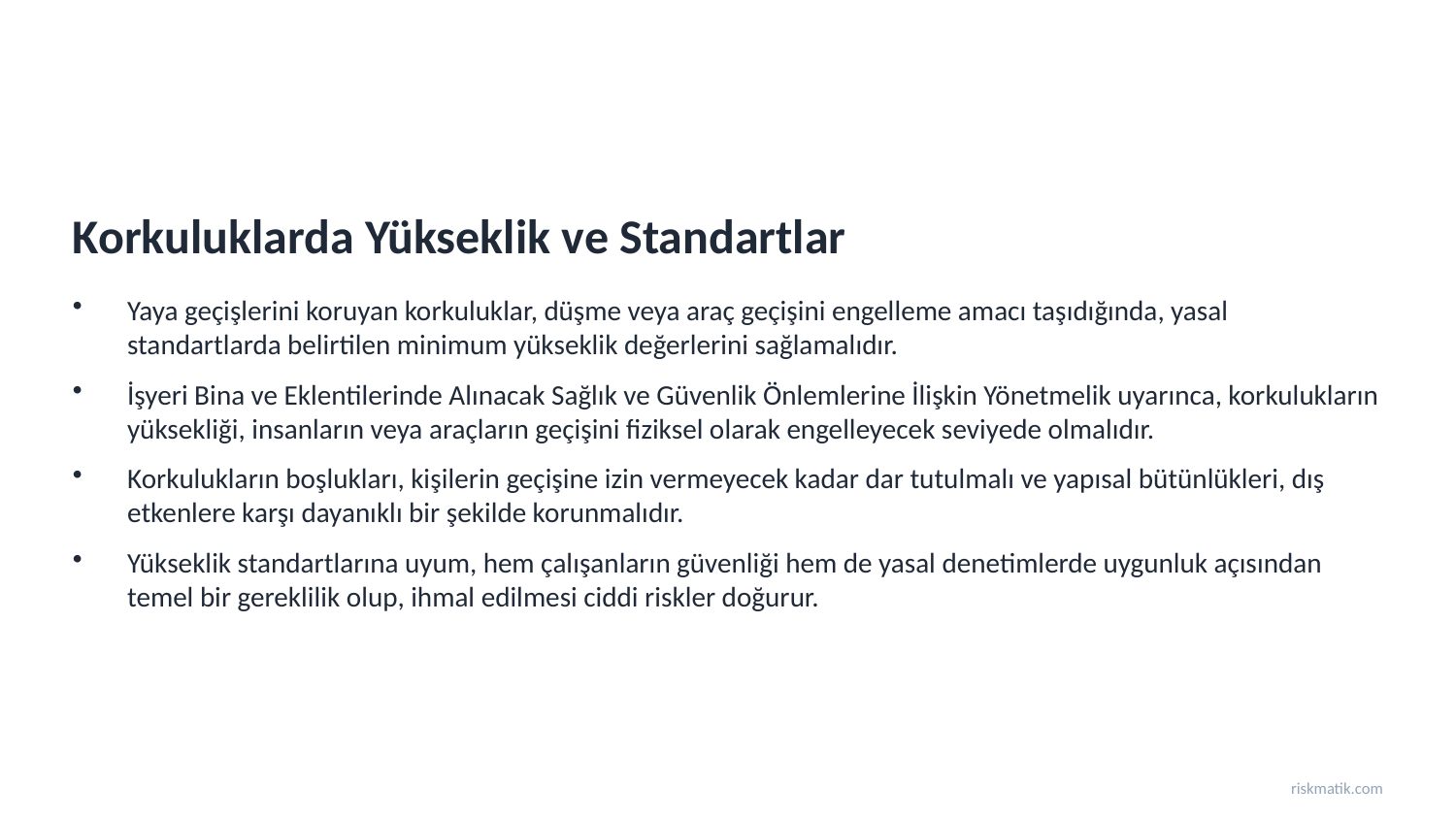

Korkuluklarda Yükseklik ve Standartlar
Yaya geçişlerini koruyan korkuluklar, düşme veya araç geçişini engelleme amacı taşıdığında, yasal standartlarda belirtilen minimum yükseklik değerlerini sağlamalıdır.
İşyeri Bina ve Eklentilerinde Alınacak Sağlık ve Güvenlik Önlemlerine İlişkin Yönetmelik uyarınca, korkulukların yüksekliği, insanların veya araçların geçişini fiziksel olarak engelleyecek seviyede olmalıdır.
Korkulukların boşlukları, kişilerin geçişine izin vermeyecek kadar dar tutulmalı ve yapısal bütünlükleri, dış etkenlere karşı dayanıklı bir şekilde korunmalıdır.
Yükseklik standartlarına uyum, hem çalışanların güvenliği hem de yasal denetimlerde uygunluk açısından temel bir gereklilik olup, ihmal edilmesi ciddi riskler doğurur.
riskmatik.com